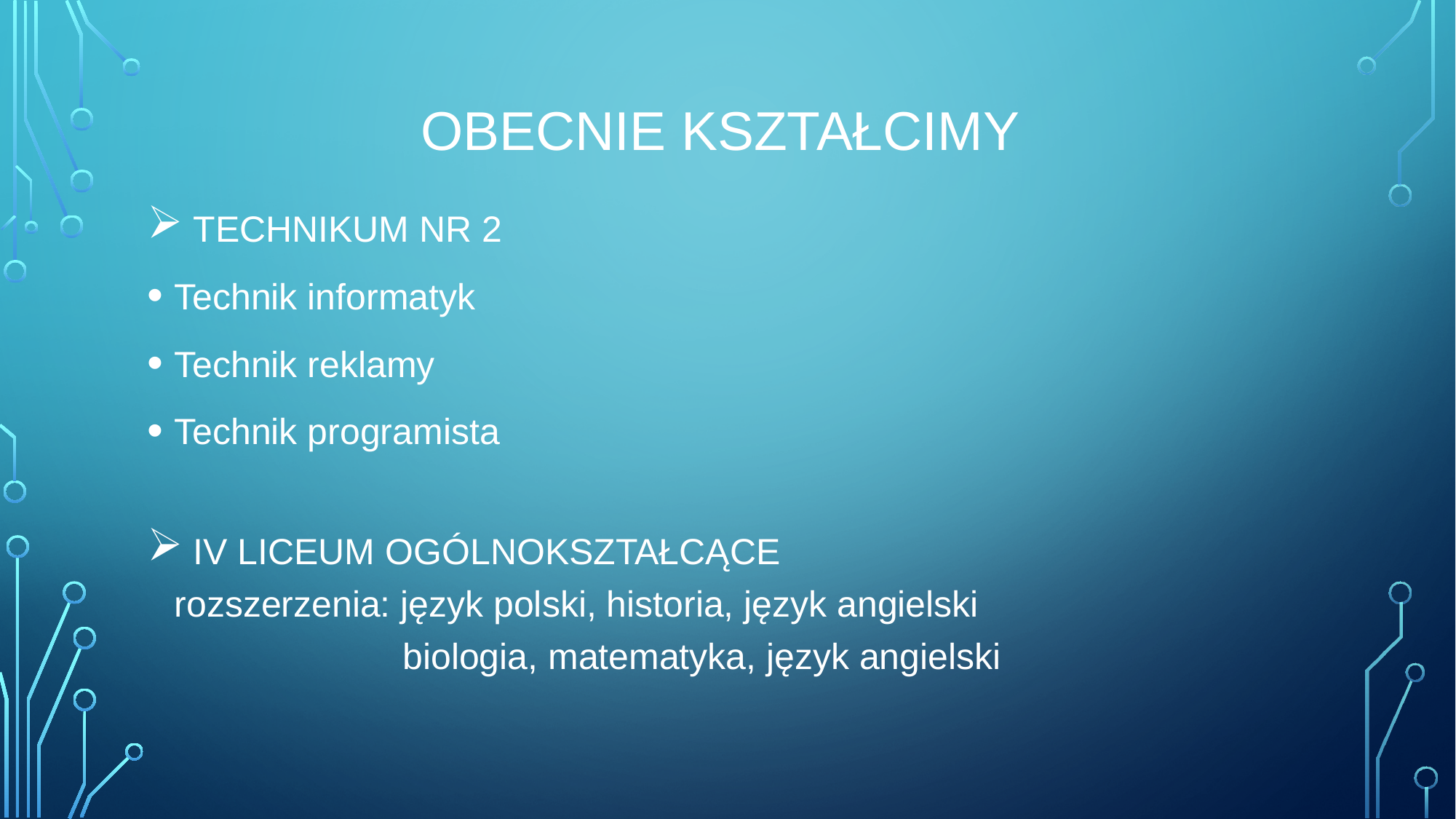

# Obecnie kształcimy
 TECHNIKUM NR 2
Technik informatyk
Technik reklamy
Technik programista
 IV LICEUM OGÓLNOKSZTAŁCĄCE
rozszerzenia: język polski, historia, język angielski
		 biologia, matematyka, język angielski